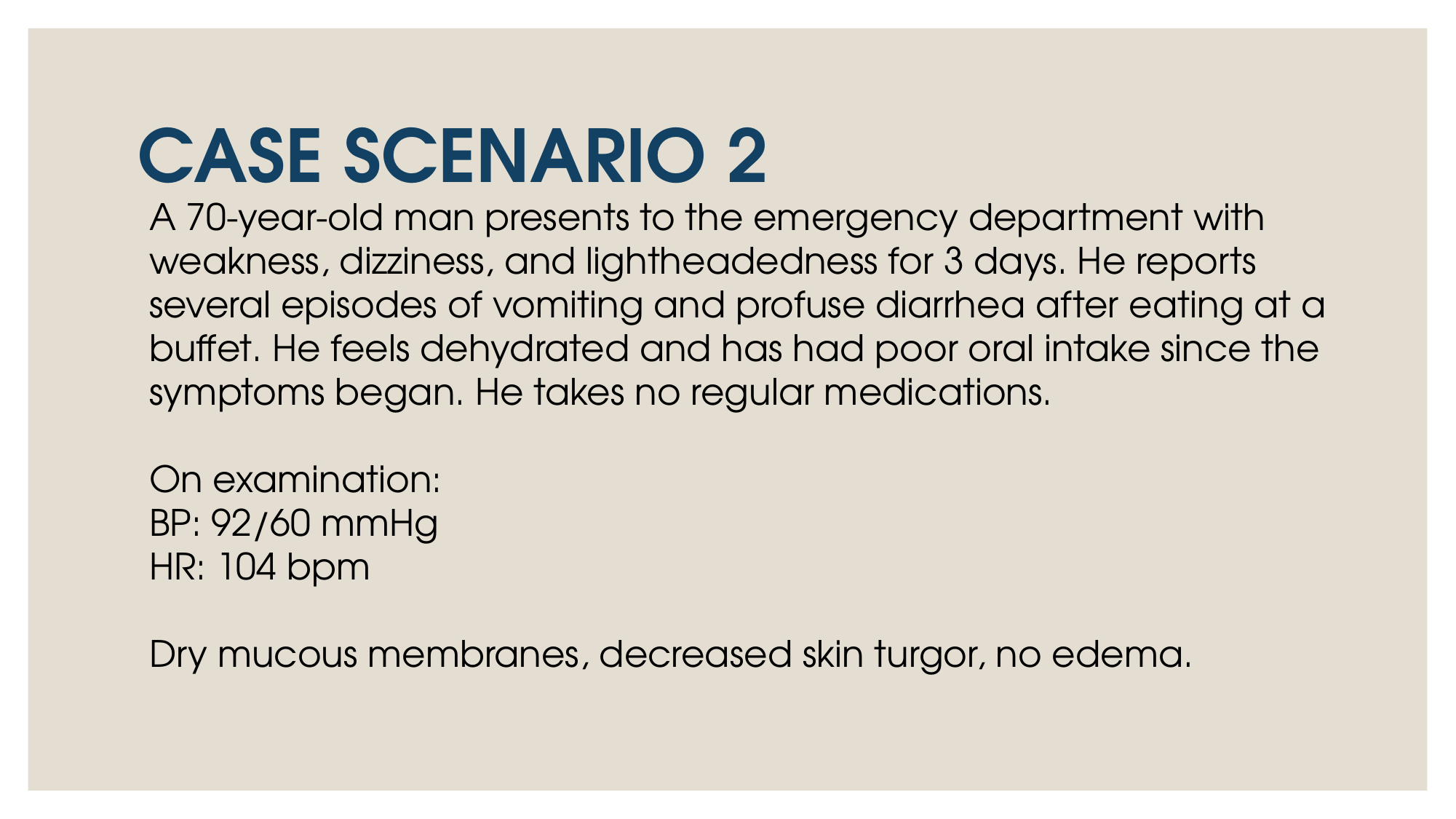

# CASE SCENARIO 2
A 70-year-old man presents to the emergency department with weakness, dizziness, and lightheadedness for 3 days. He reports several episodes of vomiting and profuse diarrhea after eating at a buffet. He feels dehydrated and has had poor oral intake since the symptoms began. He takes no regular medications.

On examination:
BP: 92/60 mmHg
HR: 104 bpm

Dry mucous membranes, decreased skin turgor, no edema.